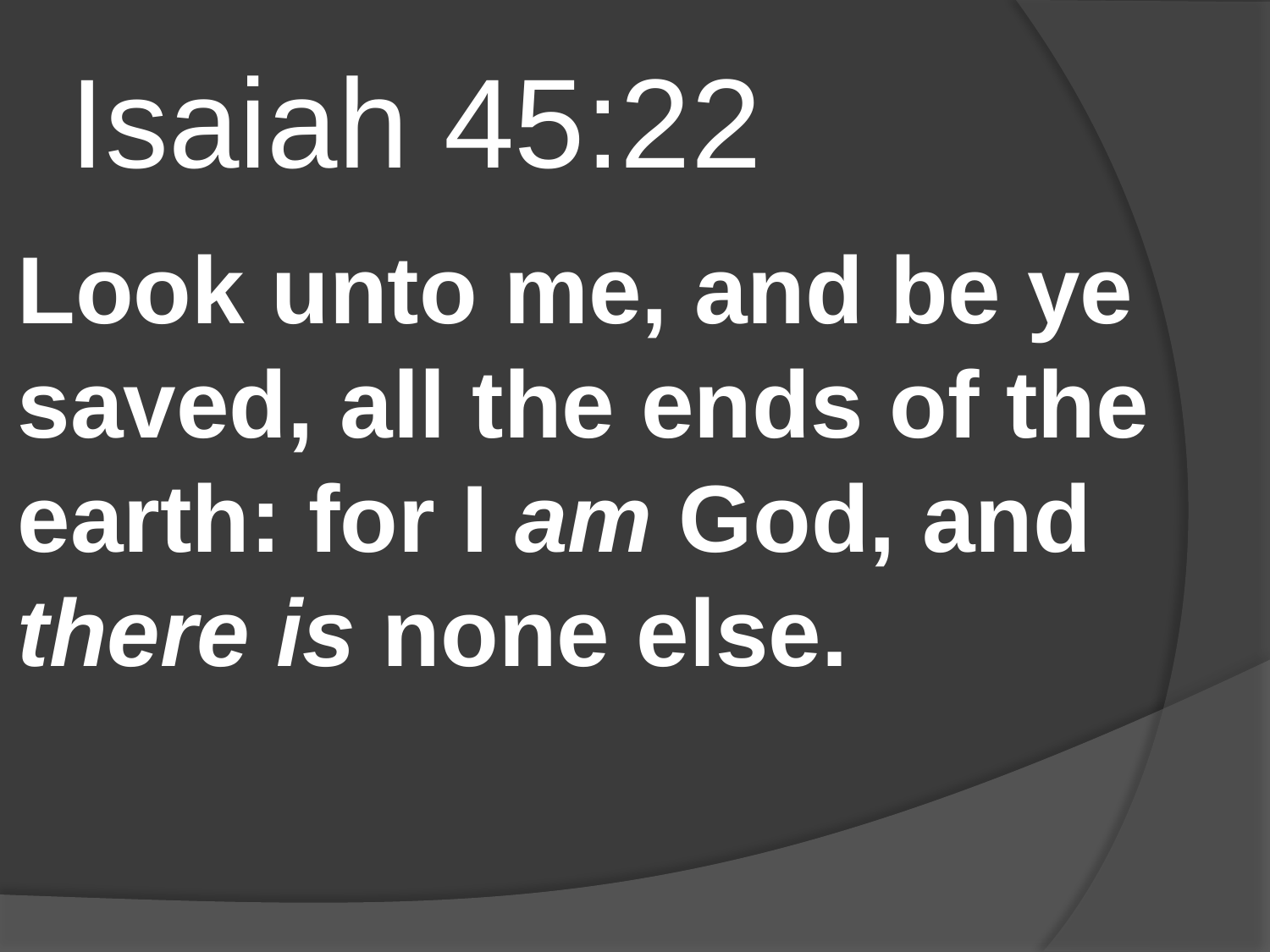

# Isaiah 45:22
Look unto me, and be ye saved, all the ends of the earth: for I am God, and there is none else.